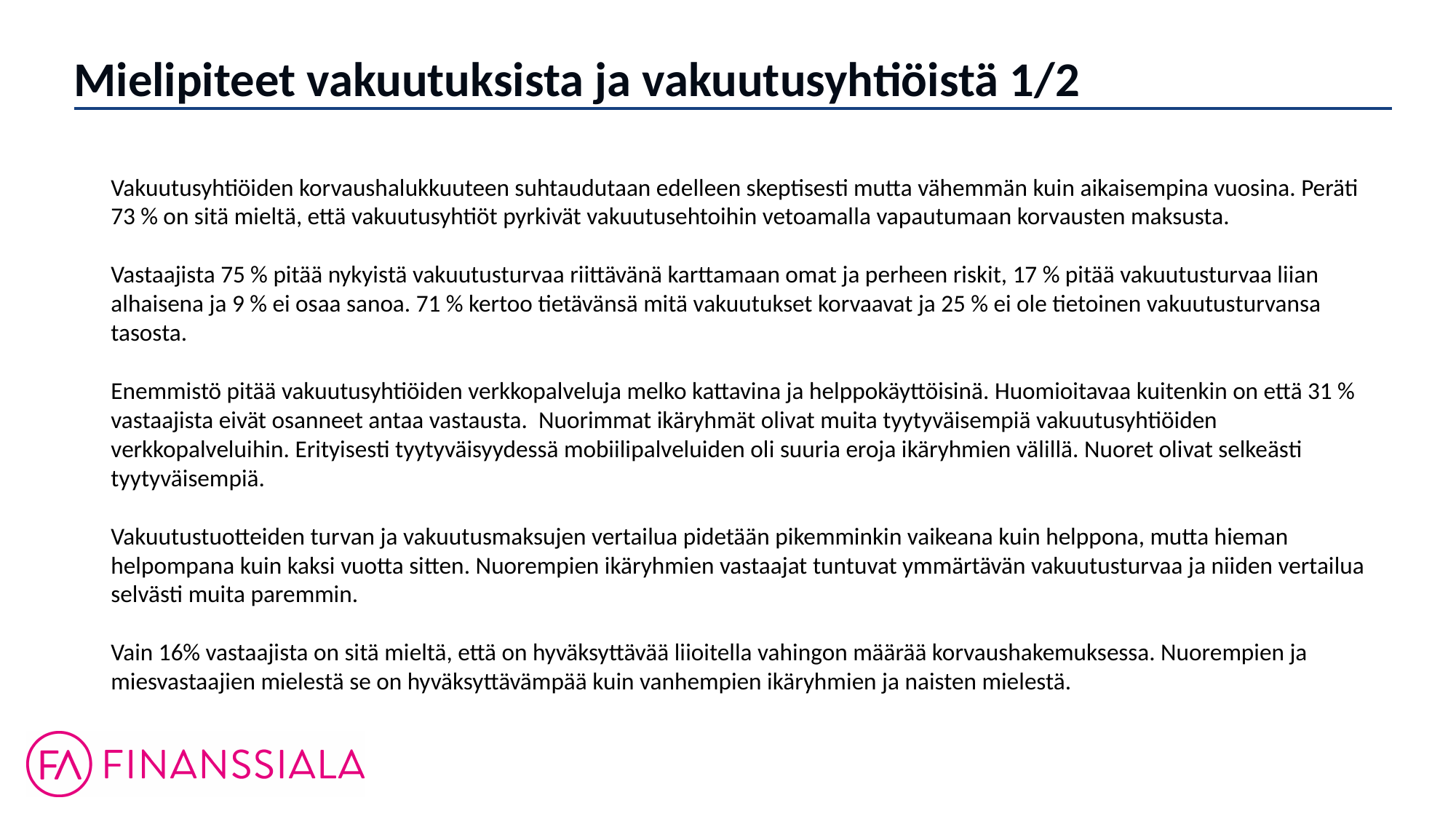

Mielipiteet vakuutuksista ja vakuutusyhtiöistä 1/2
Vakuutusyhtiöiden korvaushalukkuuteen suhtaudutaan edelleen skeptisesti mutta vähemmän kuin aikaisempina vuosina. Peräti 73 % on sitä mieltä, että vakuutusyhtiöt pyrkivät vakuutusehtoihin vetoamalla vapautumaan korvausten maksusta.

Vastaajista 75 % pitää nykyistä vakuutusturvaa riittävänä karttamaan omat ja perheen riskit, 17 % pitää vakuutusturvaa liian alhaisena ja 9 % ei osaa sanoa. 71 % kertoo tietävänsä mitä vakuutukset korvaavat ja 25 % ei ole tietoinen vakuutusturvansa tasosta.

Enemmistö pitää vakuutusyhtiöiden verkkopalveluja melko kattavina ja helppokäyttöisinä. Huomioitavaa kuitenkin on että 31 % vastaajista eivät osanneet antaa vastausta.  Nuorimmat ikäryhmät olivat muita tyytyväisempiä vakuutusyhtiöiden verkkopalveluihin. Erityisesti tyytyväisyydessä mobiilipalveluiden oli suuria eroja ikäryhmien välillä. Nuoret olivat selkeästi tyytyväisempiä.

Vakuutustuotteiden turvan ja vakuutusmaksujen vertailua pidetään pikemminkin vaikeana kuin helppona, mutta hieman helpompana kuin kaksi vuotta sitten. Nuorempien ikäryhmien vastaajat tuntuvat ymmärtävän vakuutusturvaa ja niiden vertailua selvästi muita paremmin.

Vain 16% vastaajista on sitä mieltä, että on hyväksyttävää liioitella vahingon määrää korvaushakemuksessa. Nuorempien ja miesvastaajien mielestä se on hyväksyttävämpää kuin vanhempien ikäryhmien ja naisten mielestä.